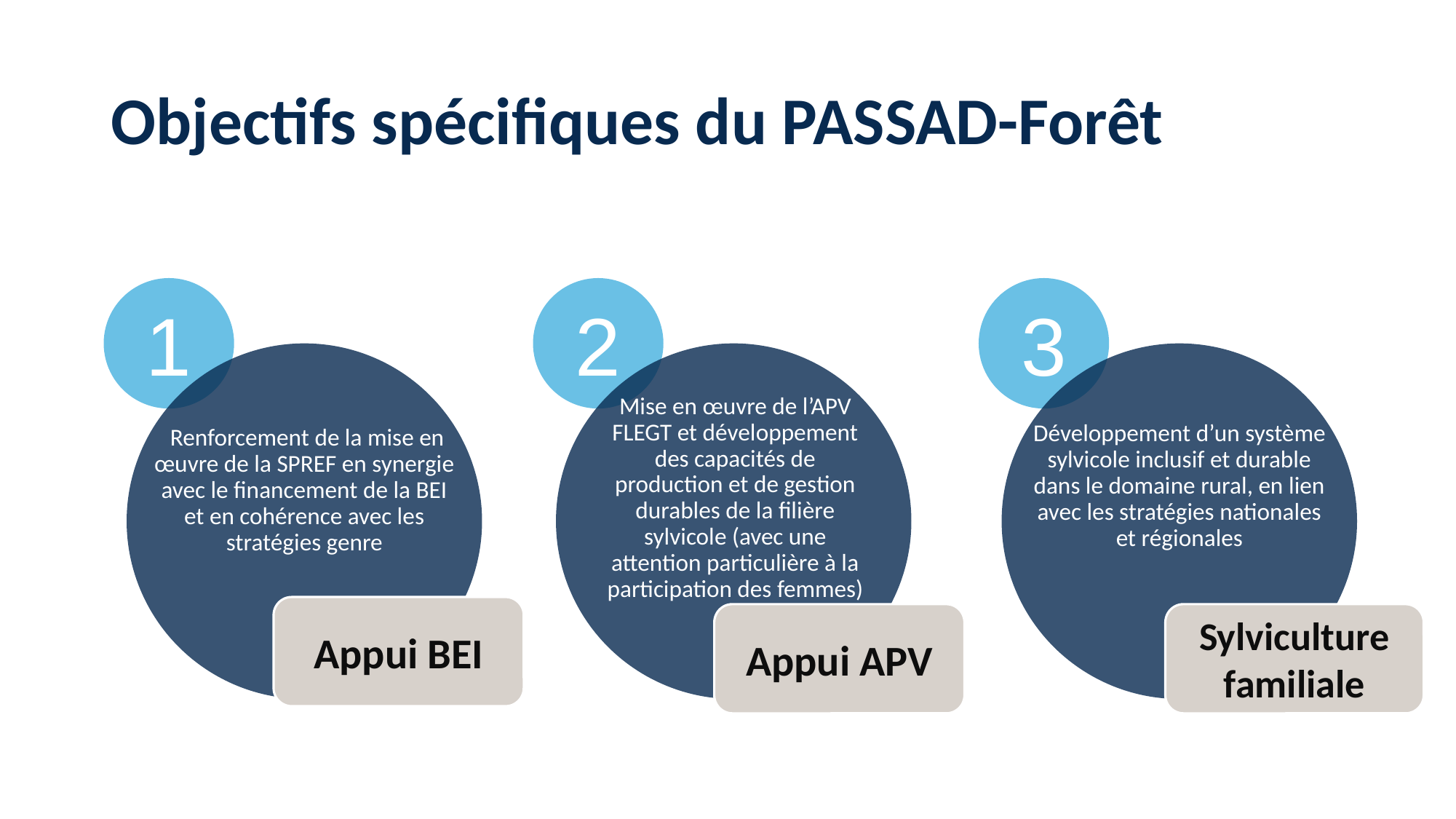

# Objectifs spécifiques du PASSAD-Forêt
Développement d’un système sylvicole inclusif et durable dans le domaine rural, en lien avec les stratégies nationales et régionales
 Renforcement de la mise en œuvre de la SPREF en synergie avec le financement de la BEI et en cohérence avec les stratégies genre

Mise en œuvre de l’APV FLEGT et développement des capacités de production et de gestion durables de la filière sylvicole (avec une attention particulière à la participation des femmes)

Appui BEI
Appui APV
Sylviculture familiale